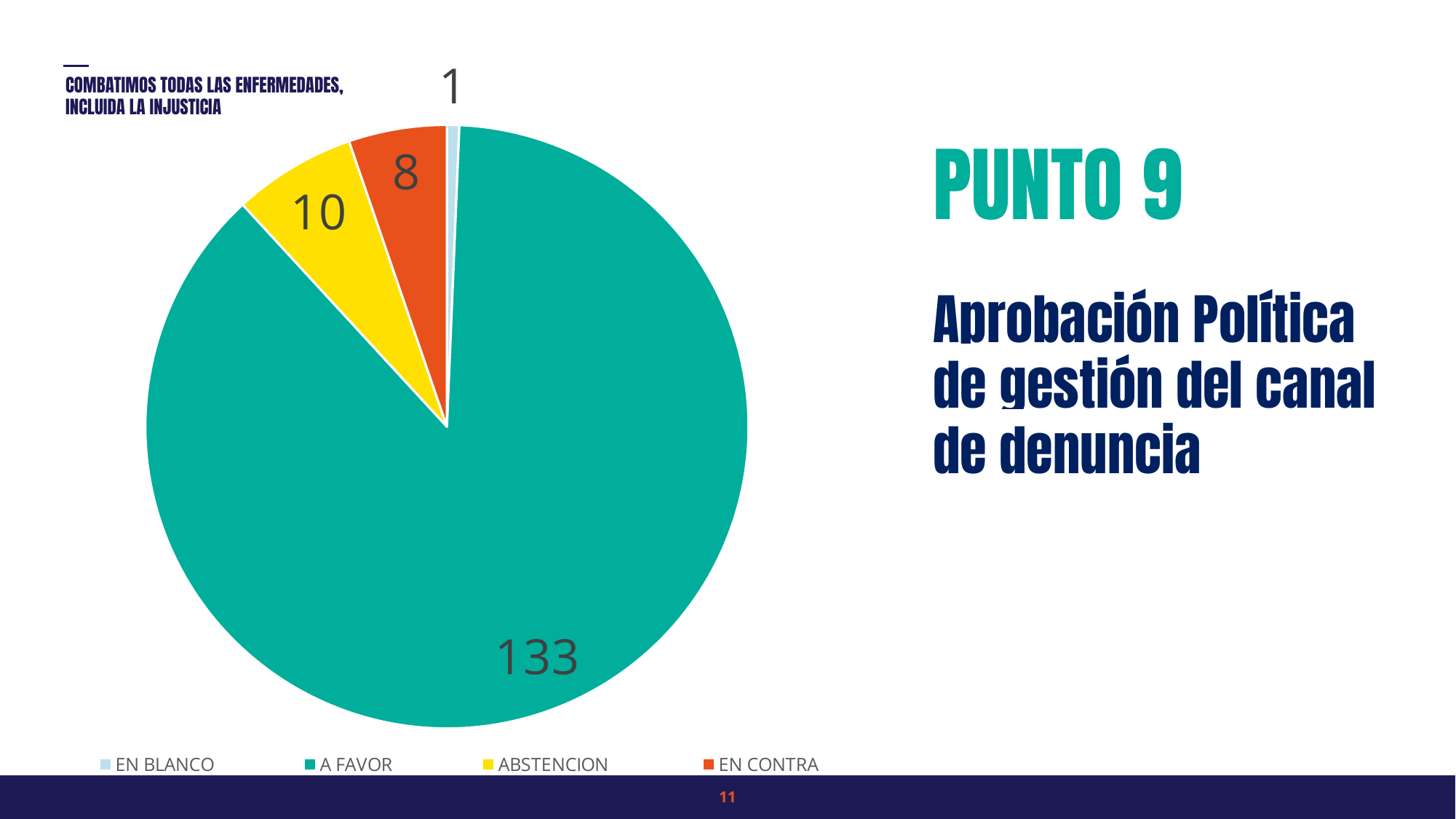

### Chart

| Category | n |
|---|---|
| EN BLANCO | 1.0 |
| A FAVOR | 133.0 |
| ABSTENCION  | 10.0 |
| EN CONTRA | 8.0 |
PUNTO 9
Aprobación Política de gestión del canal de denuncia

11